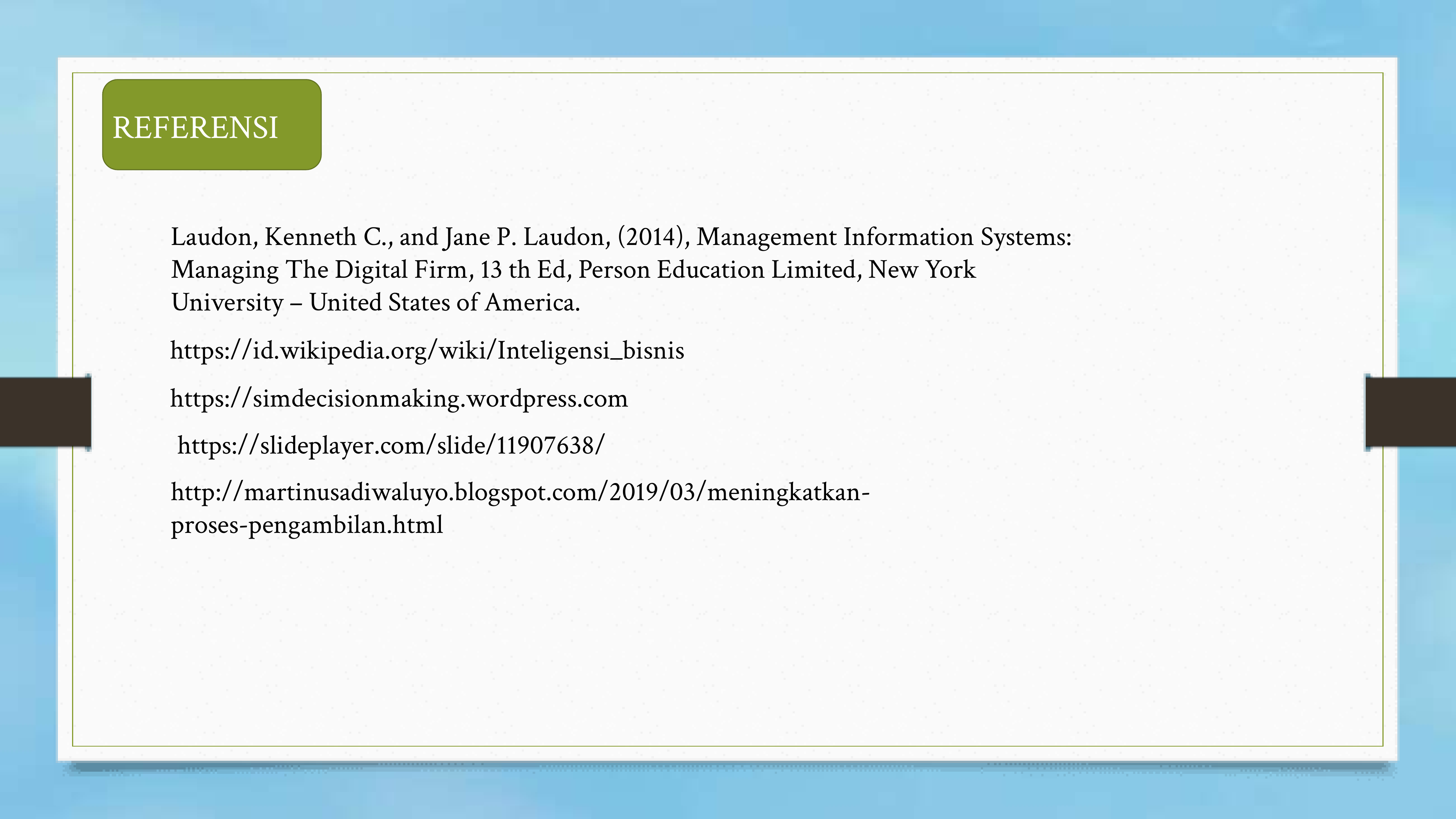

REFERENSI
Laudon, Kenneth C., and Jane P. Laudon, (2014), Management Information Systems: Managing The Digital Firm, 13 th Ed, Person Education Limited, New York University – United States of America.
https://id.wikipedia.org/wiki/Inteligensi_bisnis
https://simdecisionmaking.wordpress.com
https://slideplayer.com/slide/11907638/
http://martinusadiwaluyo.blogspot.com/2019/03/meningkatkan-proses-pengambilan.html